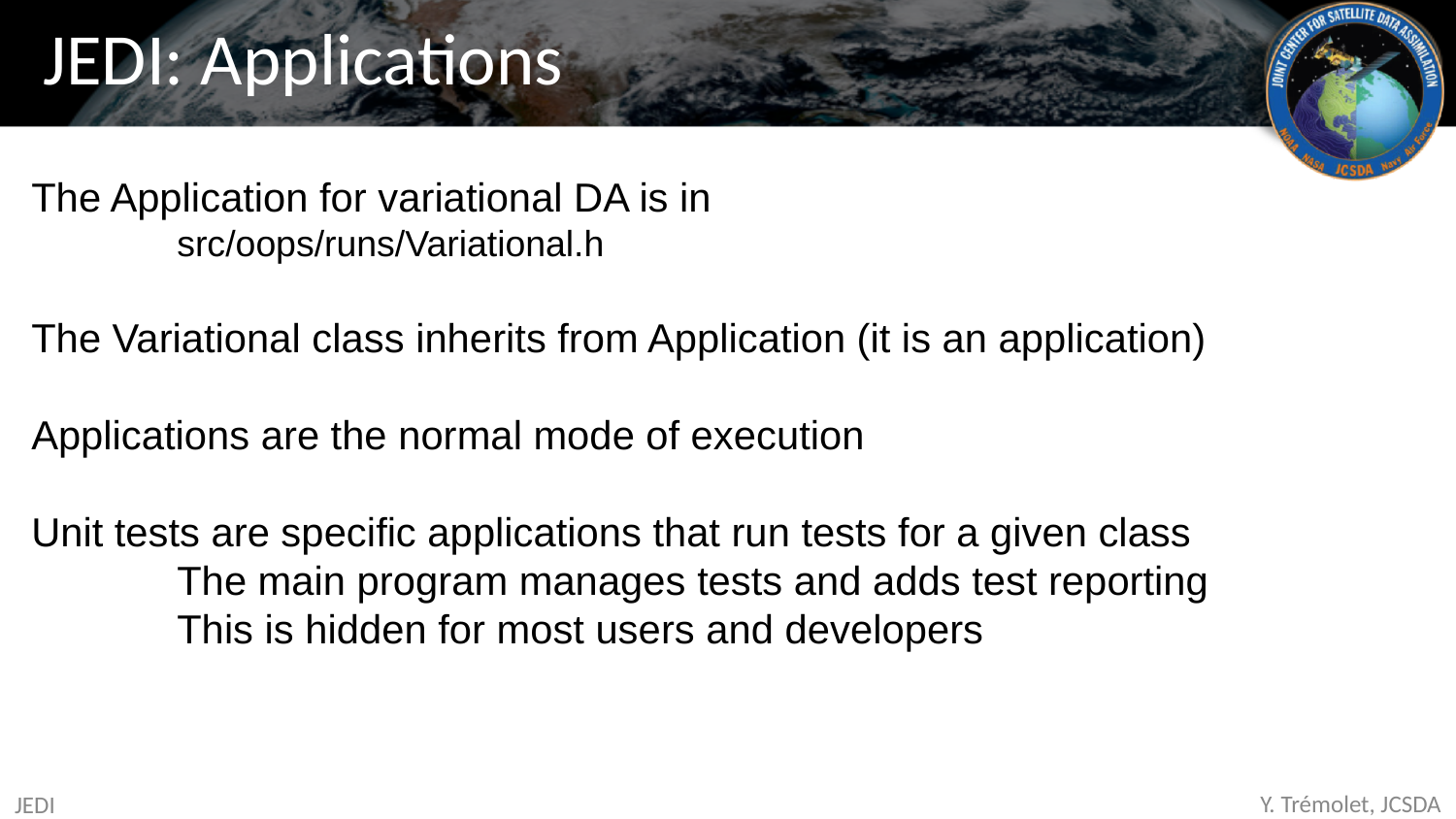

# JEDI: Applications
The Application for variational DA is in
	src/oops/runs/Variational.h

The Variational class inherits from Application (it is an application)

Applications are the normal mode of execution

Unit tests are specific applications that run tests for a given class
	The main program manages tests and adds test reporting
	This is hidden for most users and developers
JEDI
Y. Trémolet, JCSDA